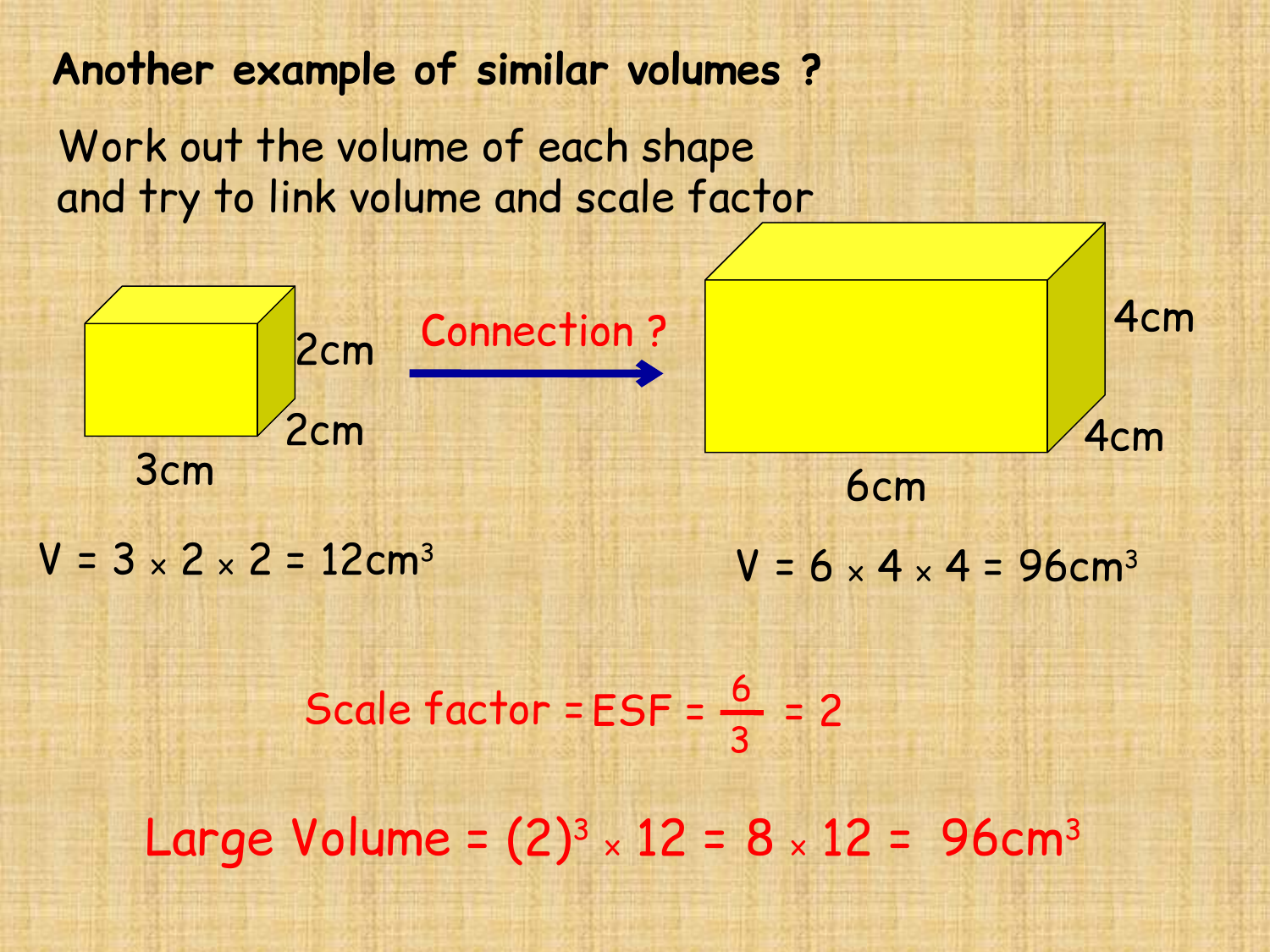

Another example of similar volumes ?
Work out the volume of each shape
and try to link volume and scale factor

4cm
4cm
6cm

2cm
2cm
3cm
Connection ?
V = 3 x 2 x 2 = 12cm3
V = 6 x 4 x 4 = 96cm3
 6
3
Scale factor =
 ESF =
= 2
Large Volume = (2)3 x 12 =
 8 x 12 =
96cm3